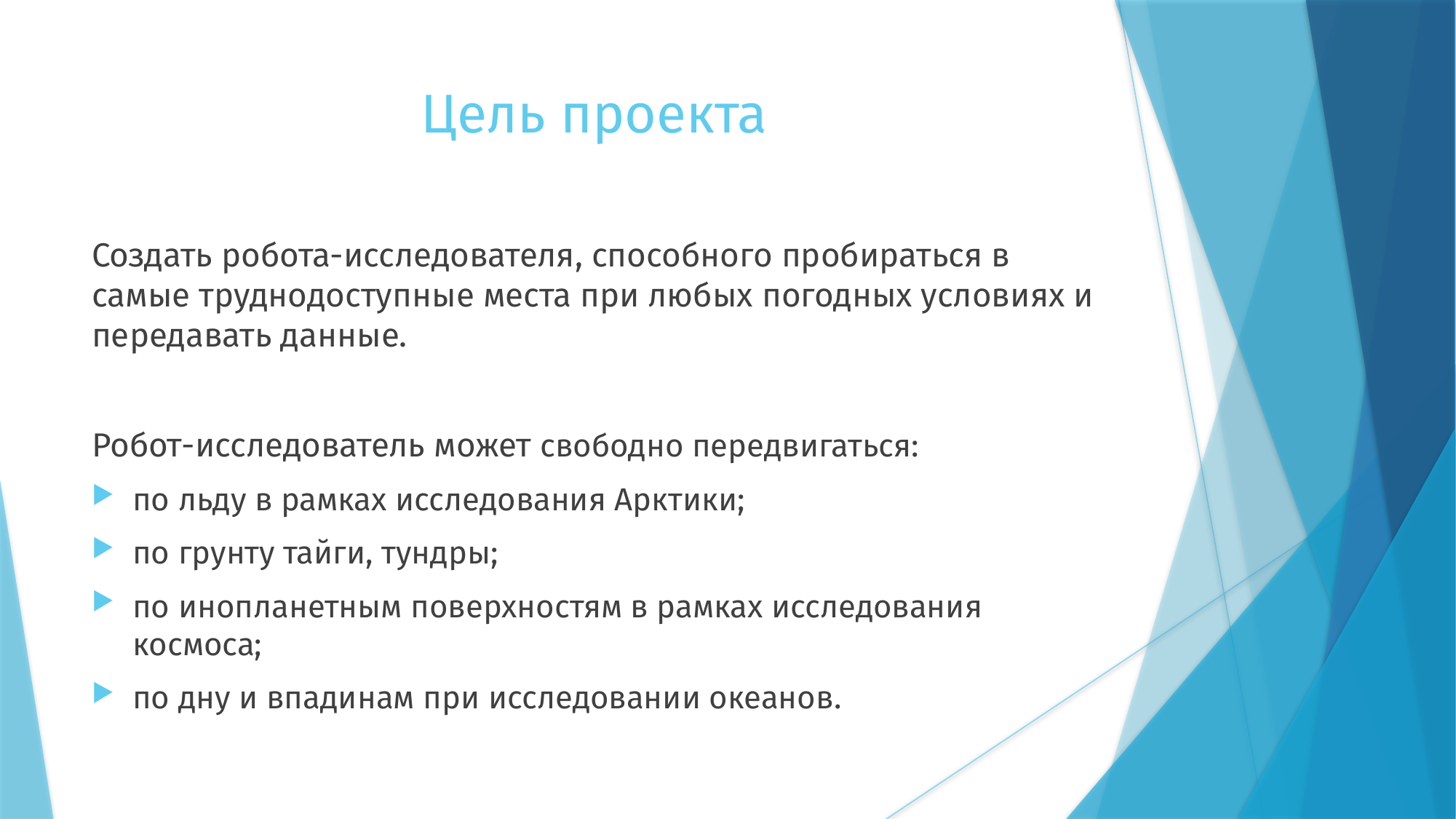

# Цель проекта
Создать робота-исследователя, способного пробираться в самые труднодоступные места при любых погодных условиях и передавать данные.

Робот-исследователь может свободно передвигаться:
по льду в рамках исследования Арктики;
по грунту тайги, тундры;
по инопланетным поверхностям в рамках исследования космоса;
по дну и впадинам при исследовании океанов.